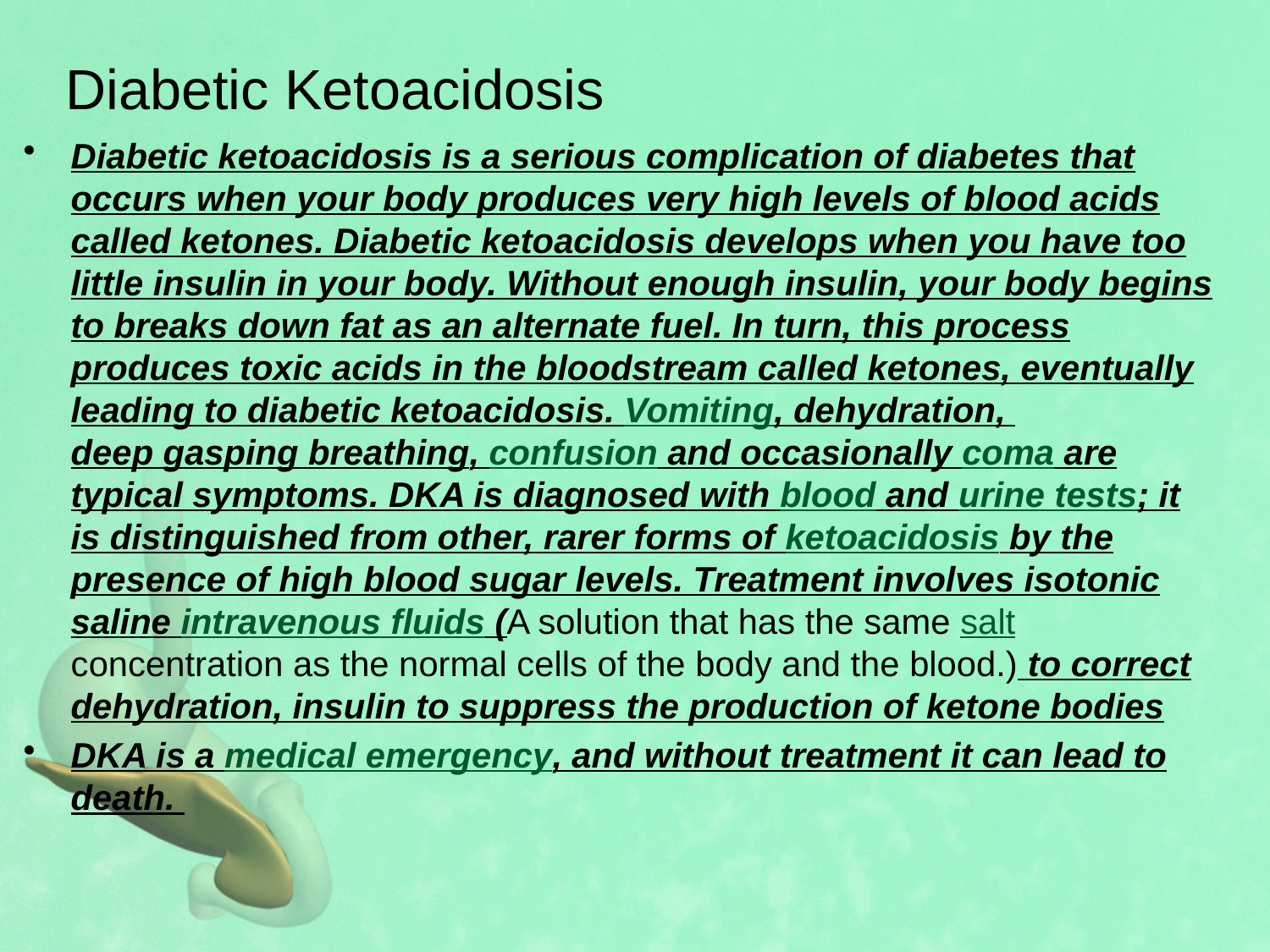

# Diabetic Ketoacidosis
Diabetic ketoacidosis is a serious complication of diabetes that occurs when your body produces very high levels of blood acids called ketones. Diabetic ketoacidosis develops when you have too little insulin in your body. Without enough insulin, your body begins to breaks down fat as an alternate fuel. In turn, this process produces toxic acids in the bloodstream called ketones, eventually leading to diabetic ketoacidosis. Vomiting, dehydration, deep gasping breathing, confusion and occasionally coma are typical symptoms. DKA is diagnosed with blood and urine tests; it is distinguished from other, rarer forms of ketoacidosis by the presence of high blood sugar levels. Treatment involves isotonic saline intravenous fluids (A solution that has the same salt concentration as the normal cells of the body and the blood.) to correct dehydration, insulin to suppress the production of ketone bodies
DKA is a medical emergency, and without treatment it can lead to death.